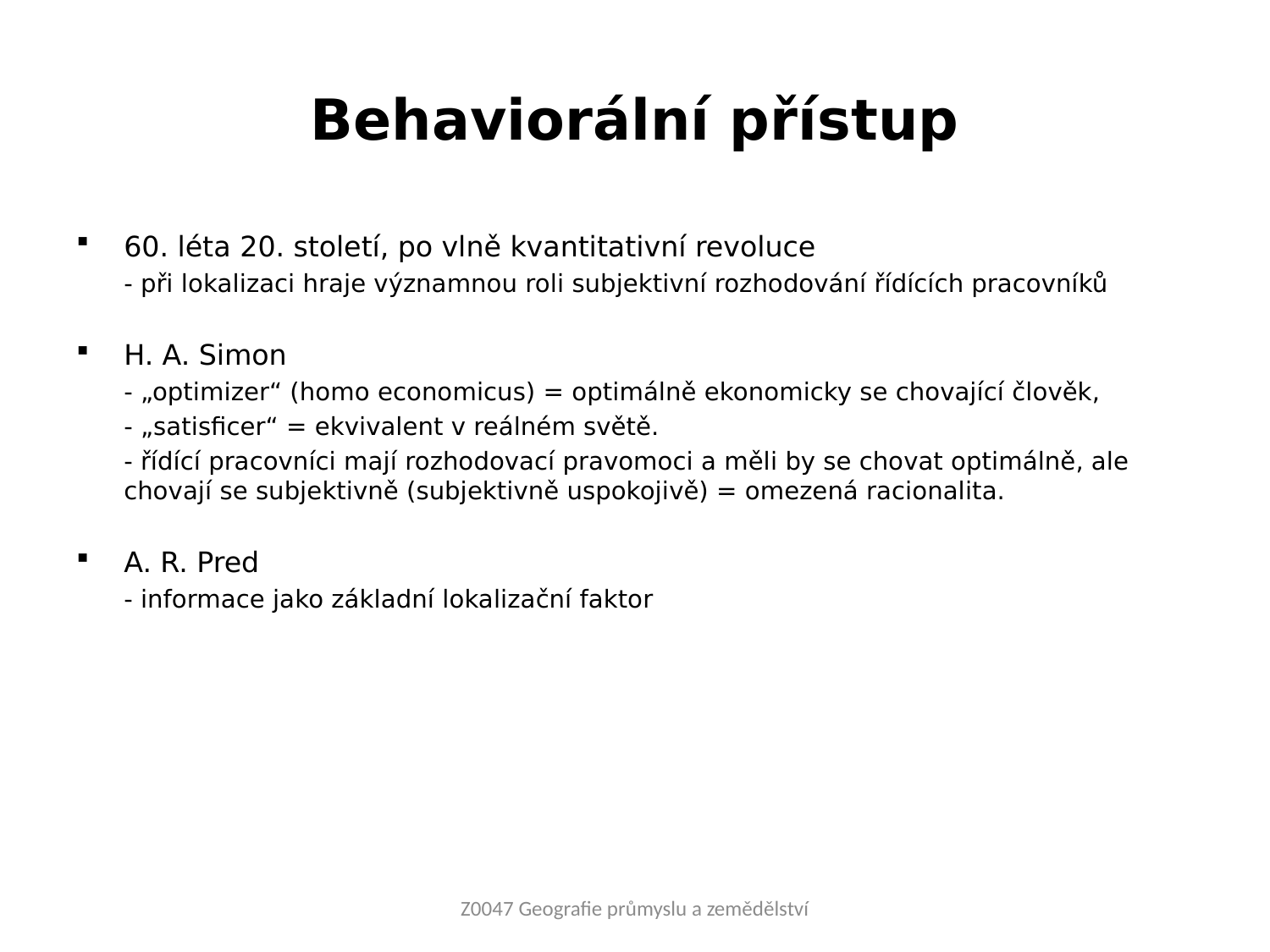

# Behaviorální přístup
60. léta 20. století, po vlně kvantitativní revoluce
	- při lokalizaci hraje významnou roli subjektivní rozhodování řídících pracovníků

H. A. Simon
	- „optimizer“ (homo economicus) = optimálně ekonomicky se chovající člověk,
	- „satisficer“ = ekvivalent v reálném světě.
	- řídící pracovníci mají rozhodovací pravomoci a měli by se chovat optimálně, ale chovají se subjektivně (subjektivně uspokojivě) = omezená racionalita.

A. R. Pred
	- informace jako základní lokalizační faktor

Z0047 Geografie průmyslu a zemědělství